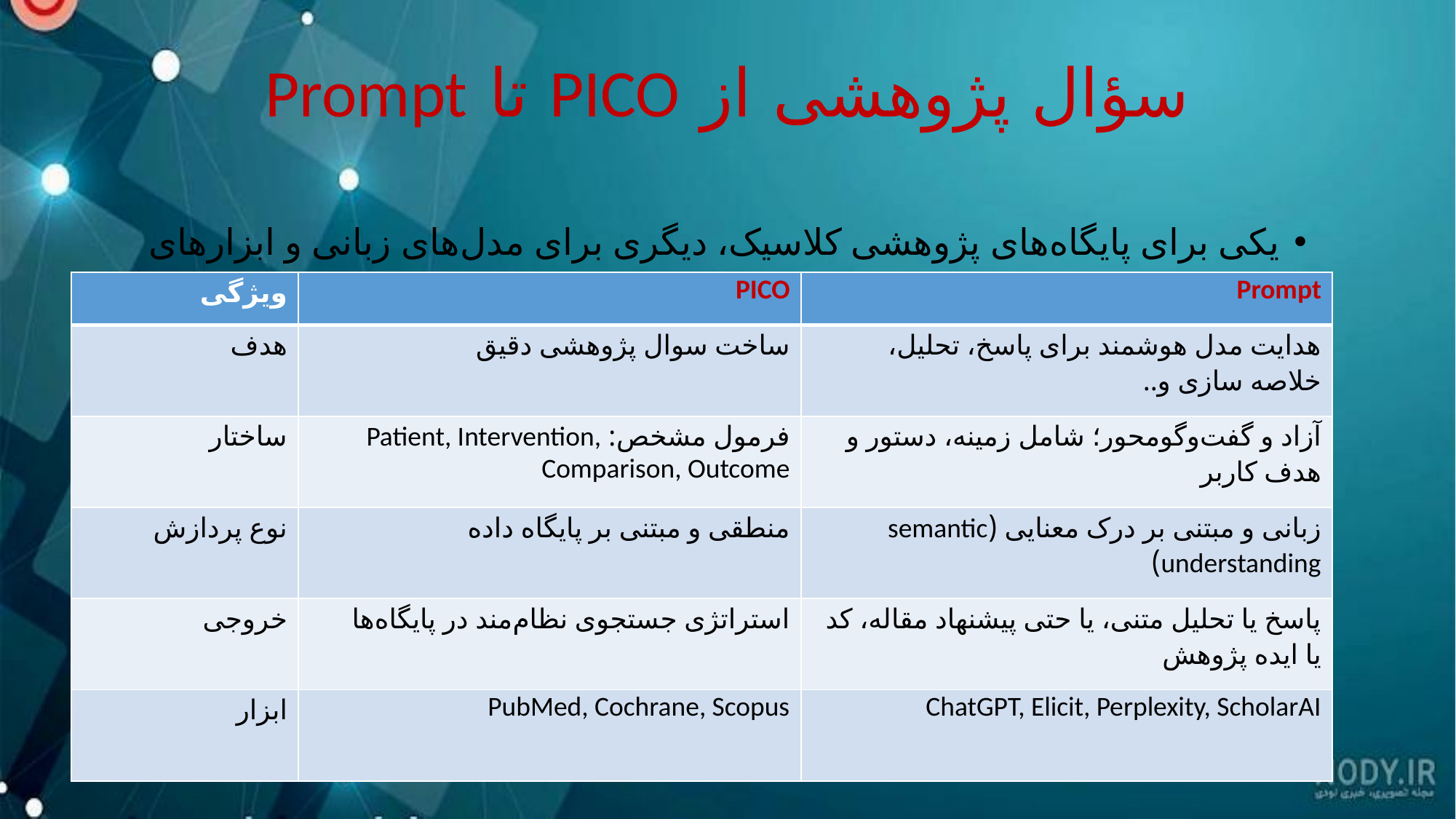

# سؤال پژوهشی از PICO تا Prompt
یکی برای پایگاه‌های پژوهشی کلاسیک، دیگری برای مدل‌های زبانی و ابزارهای هوش مصنوعی.

| ویژگی | PICO | Prompt |
| --- | --- | --- |
| هدف | ساخت سوال پژوهشی دقیق | هدایت مدل هوشمند برای پاسخ، تحلیل، خلاصه سازی و.. |
| ساختار | فرمول مشخص: Patient, Intervention, Comparison, Outcome | آزاد و گفت‌وگومحور؛ شامل زمینه، دستور و هدف کاربر |
| نوع پردازش | منطقی و مبتنی بر پایگاه داده | زبانی و مبتنی بر درک معنایی (semantic understanding) |
| خروجی | استراتژی جستجوی نظام‌مند در پایگاه‌ها | پاسخ یا تحلیل متنی، یا حتی پیشنهاد مقاله، کد یا ایده پژوهش |
| ابزار | PubMed, Cochrane, Scopus | ChatGPT, Elicit, Perplexity, ScholarAI |